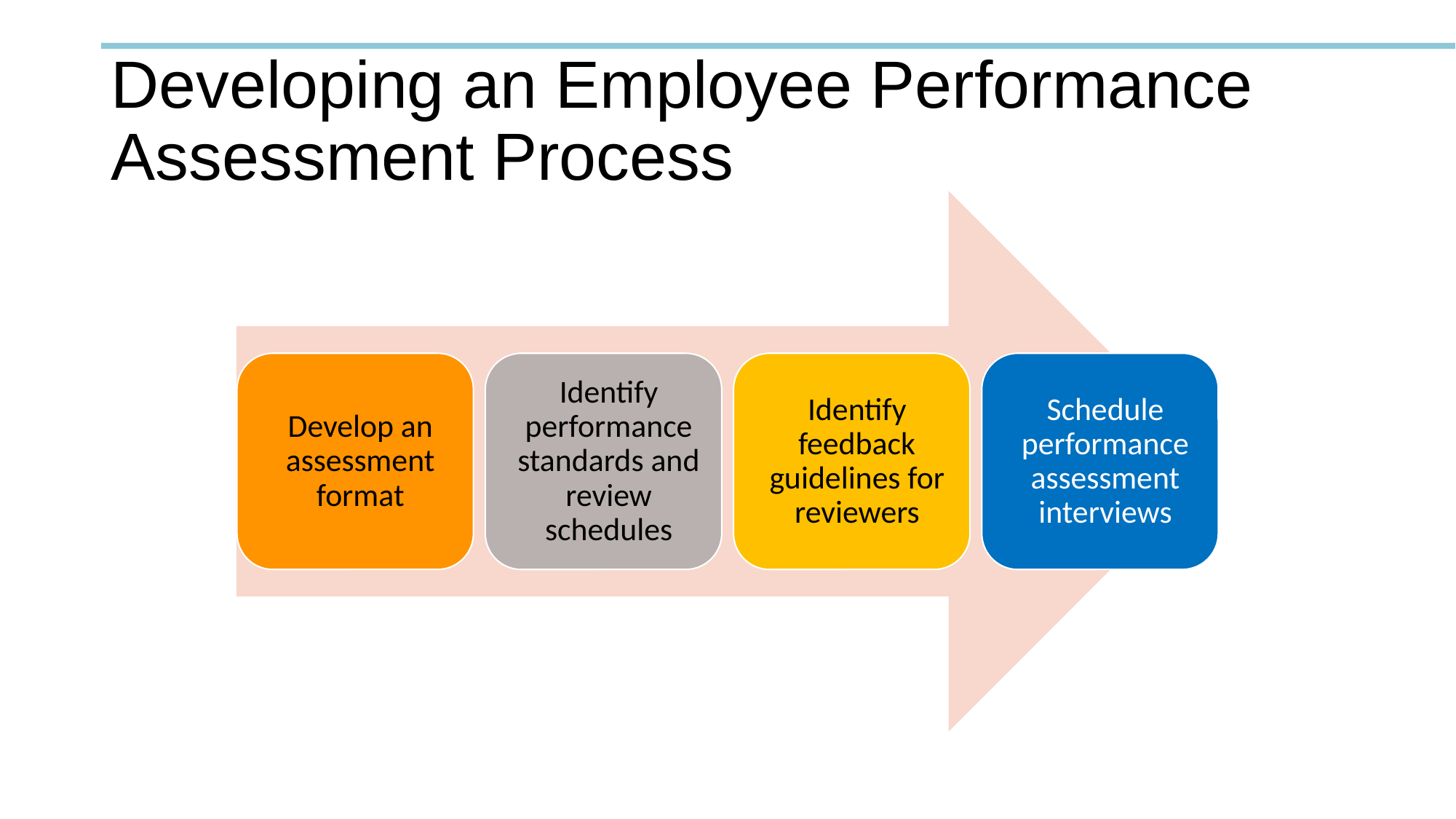

# Developing an Employee Performance Assessment Process
Develop an assessment format
Identify performance standards and review schedules
Identify feedback guidelines for reviewers
Schedule performance assessment interviews